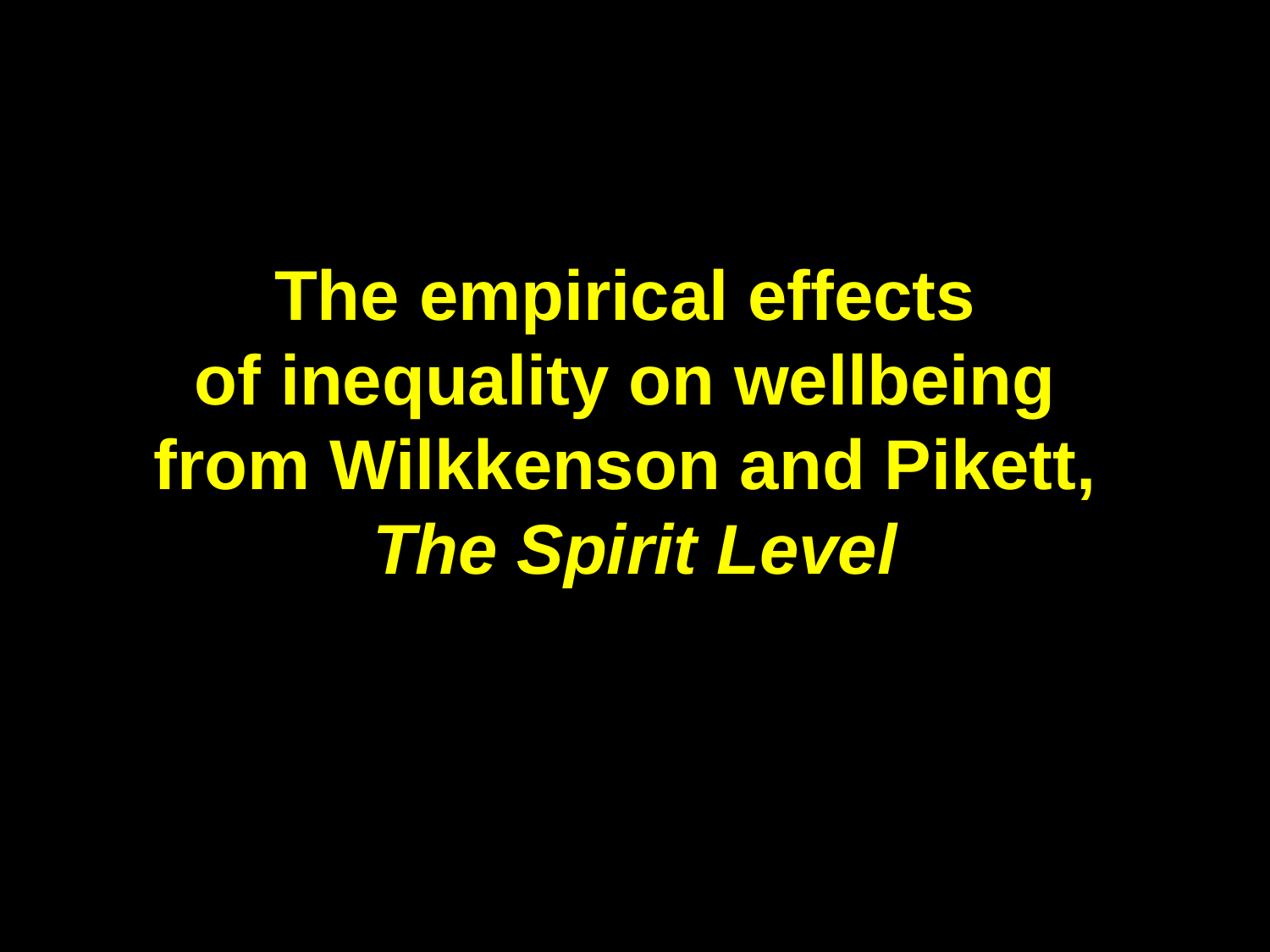

The empirical effects
of inequality on wellbeing
from Wilkkenson and Pikett,
The Spirit Level